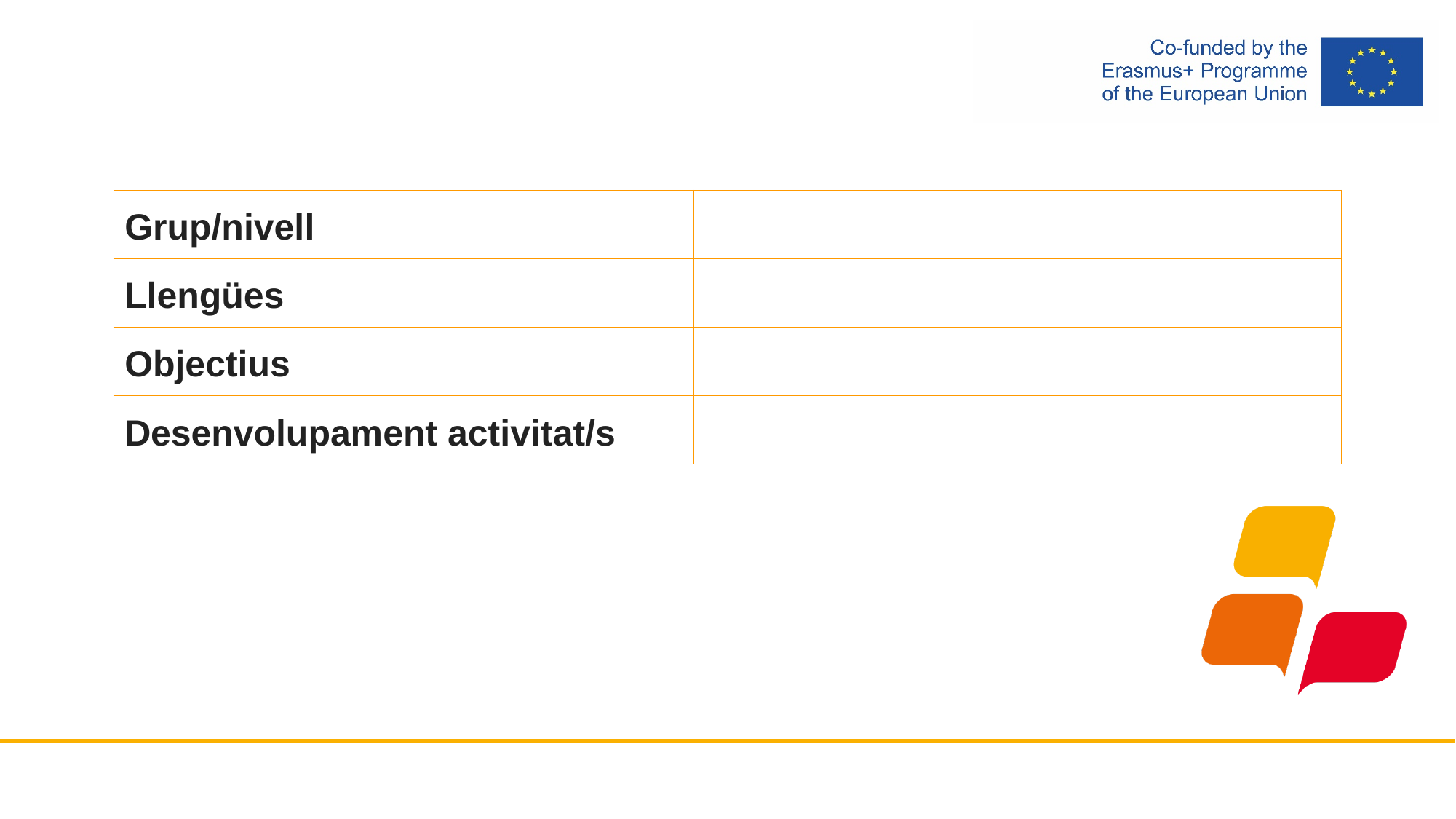

| Grup/nivell |  |
| --- | --- |
| Llengües |  |
| Objectius |  |
| Desenvolupament activitat/s |  |